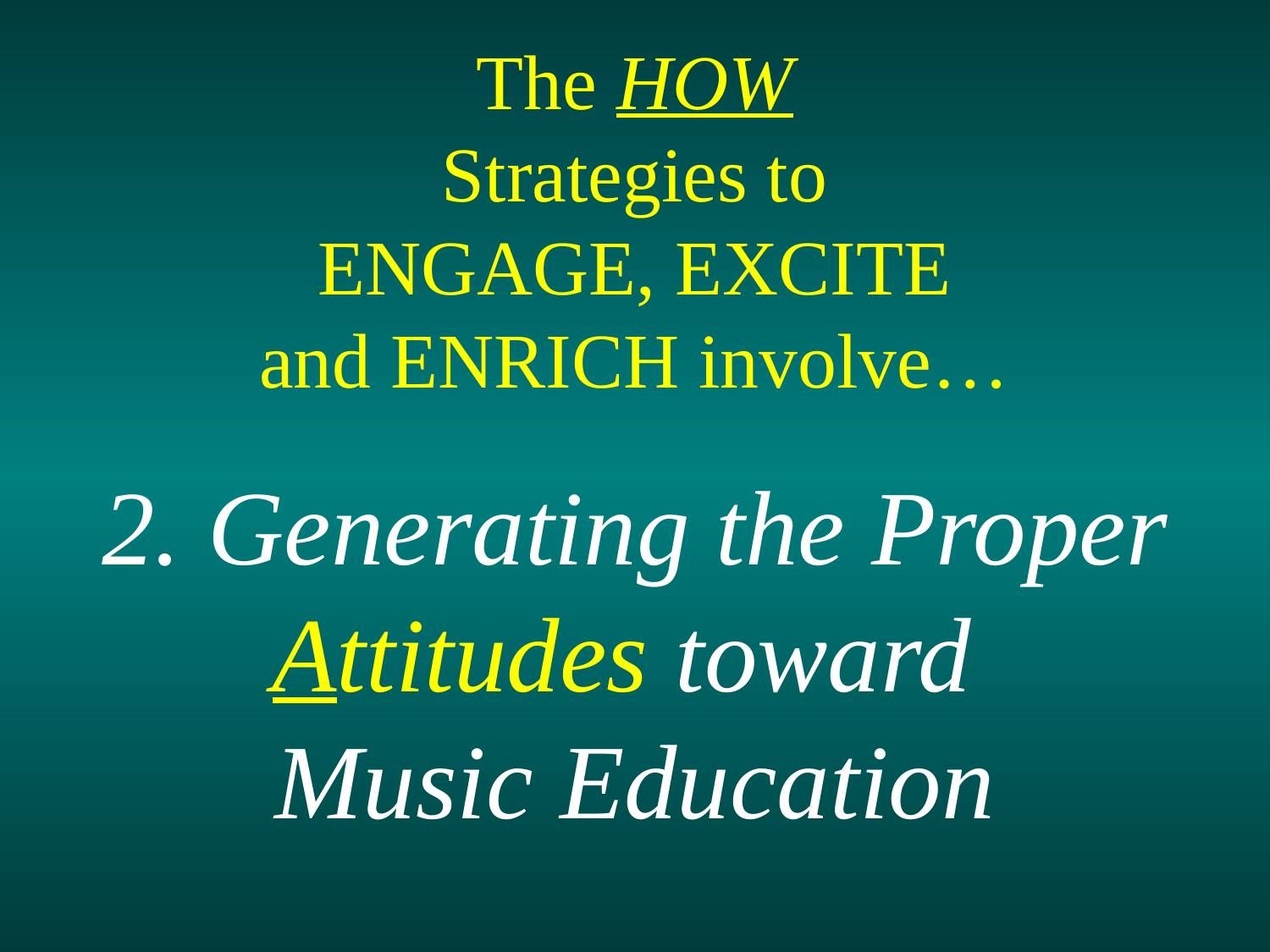

The HOW
Strategies to
ENGAGE, EXCITE
and ENRICH involve…
2. Generating the Proper Attitudes toward
Music Education